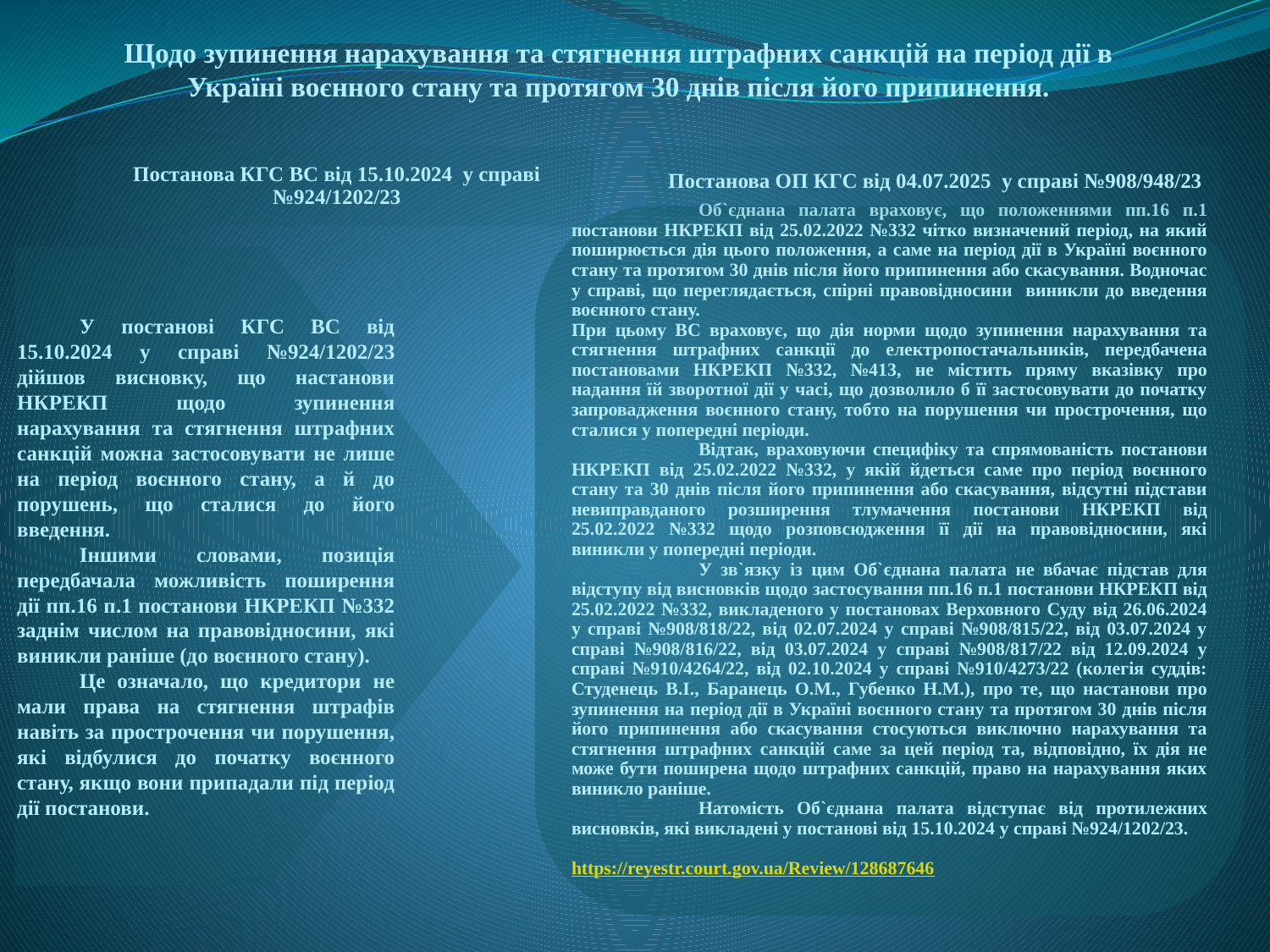

Постанова КГС ВС від 15.10.2024  у справі №924/1202/23
Постанова ОП КГС від 04.07.2025  у справі №908/948/23

Щодо зупинення нарахування та стягнення штрафних санкцій на період дії в Україні воєнного стану та протягом 30 днів після його припинення.

	Об`єднана палата враховує, що положеннями пп.16 п.1 постанови НКРЕКП від 25.02.2022 №332 чітко визначений період, на який поширюється дія цього положення, а саме на період дії в Україні воєнного стану та протягом 30 днів після його припинення або скасування. Водночас у справі, що переглядається, спірні правовідносини  виникли до введення воєнного стану.
При цьому ВС враховує, що дія норми щодо зупинення нарахування та стягнення штрафних санкції до електропостачальників, передбачена постановами НКРЕКП №332, №413, не містить пряму вказівку про надання їй зворотної дії у часі, що дозволило б її застосовувати до початку запровадження воєнного стану, тобто на порушення чи прострочення, що сталися у попередні періоди.
	Відтак, враховуючи специфіку та спрямованість постанови НКРЕКП від 25.02.2022 №332, у якій йдеться саме про період воєнного стану та 30 днів після його припинення або скасування, відсутні підстави невиправданого розширення тлумачення постанови НКРЕКП від 25.02.2022 №332 щодо розповсюдження її дії на правовідносини, які виникли у попередні періоди.
	У зв`язку із цим Об`єднана палата не вбачає підстав для відступу від висновків щодо застосування пп.16 п.1 постанови НКРЕКП від 25.02.2022 №332, викладеного у постановах Верховного Суду від 26.06.2024 у справі №908/818/22, від 02.07.2024 у справі №908/815/22, від 03.07.2024 у справі №908/816/22, від 03.07.2024 у справі №908/817/22 від 12.09.2024 у справі №910/4264/22, від 02.10.2024 у справі №910/4273/22 (колегія суддів: Студенець В.І., Баранець О.М., Губенко Н.М.), про те, що настанови про зупинення на період дії в Україні воєнного стану та протягом 30 днів після його припинення або скасування стосуються виключно нарахування та стягнення штрафних санкцій саме за цей період та, відповідно, їх дія не може бути поширена щодо штрафних санкцій, право на нарахування яких виникло раніше.
	Натомість Об`єднана палата відступає від протилежних висновків, які викладені у постанові від 15.10.2024 у справі №924/1202/23.

https://reyestr.court.gov.ua/Review/128687646

У постанові КГС ВС від 15.10.2024 у справі №924/1202/23 дійшов висновку, що настанови НКРЕКП щодо зупинення нарахування та стягнення штрафних санкцій можна застосовувати не лише на період воєнного стану, а й до порушень, що сталися до його введення.
Іншими словами, позиція передбачала можливість поширення дії пп.16 п.1 постанови НКРЕКП №332 заднім числом на правовідносини, які виникли раніше (до воєнного стану).
Це означало, що кредитори не мали права на стягнення штрафів навіть за прострочення чи порушення, які відбулися до початку воєнного стану, якщо вони припадали під період дії постанови.